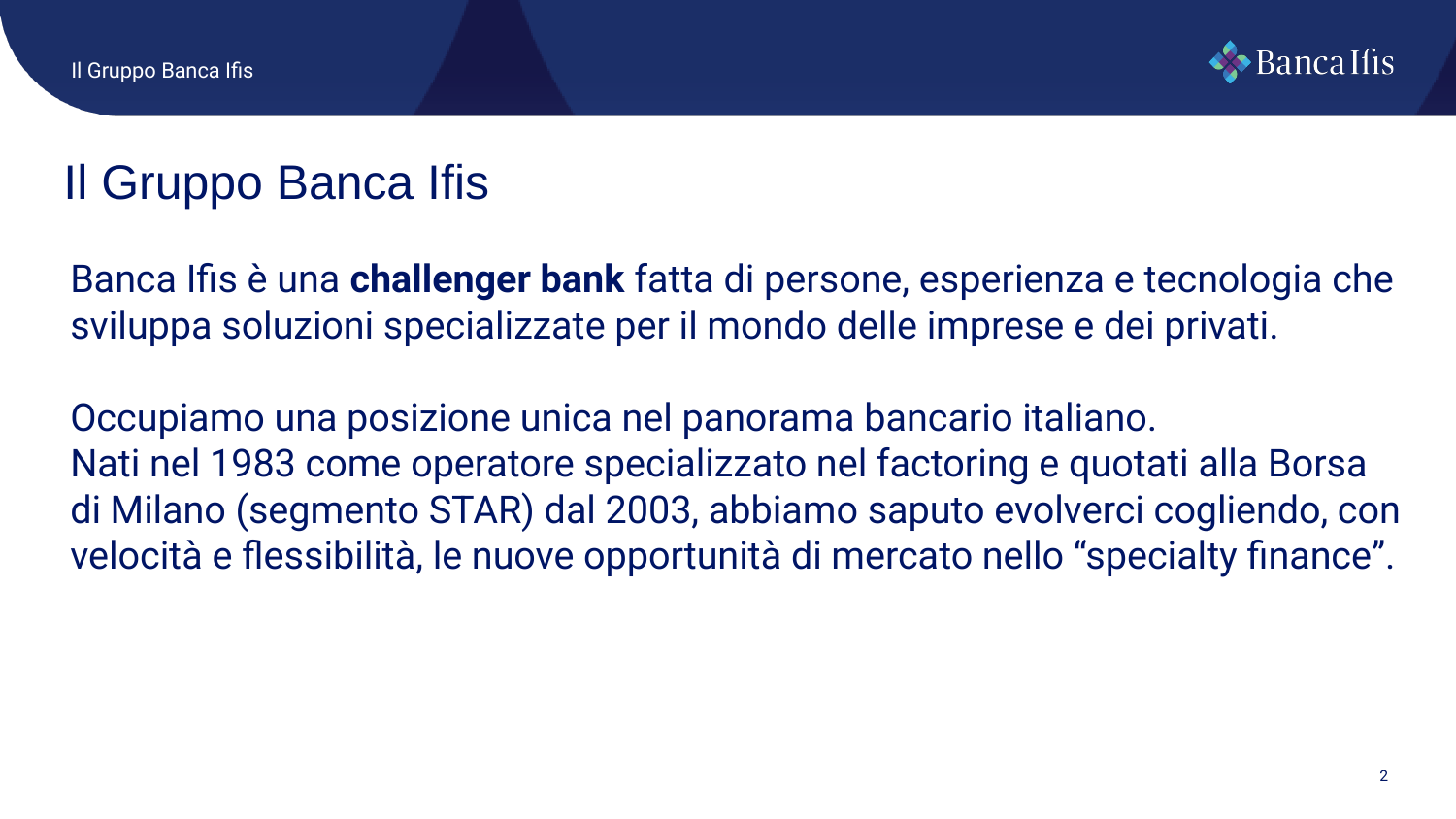

Il Gruppo Banca Ifis
Il Gruppo Banca Ifis
Banca Ifis è una challenger bank fatta di persone, esperienza e tecnologia che sviluppa soluzioni specializzate per il mondo delle imprese e dei privati.

Occupiamo una posizione unica nel panorama bancario italiano.
Nati nel 1983 come operatore specializzato nel factoring e quotati alla Borsa di Milano (segmento STAR) dal 2003, abbiamo saputo evolverci cogliendo, con velocità e flessibilità, le nuove opportunità di mercato nello “specialty finance”.
2